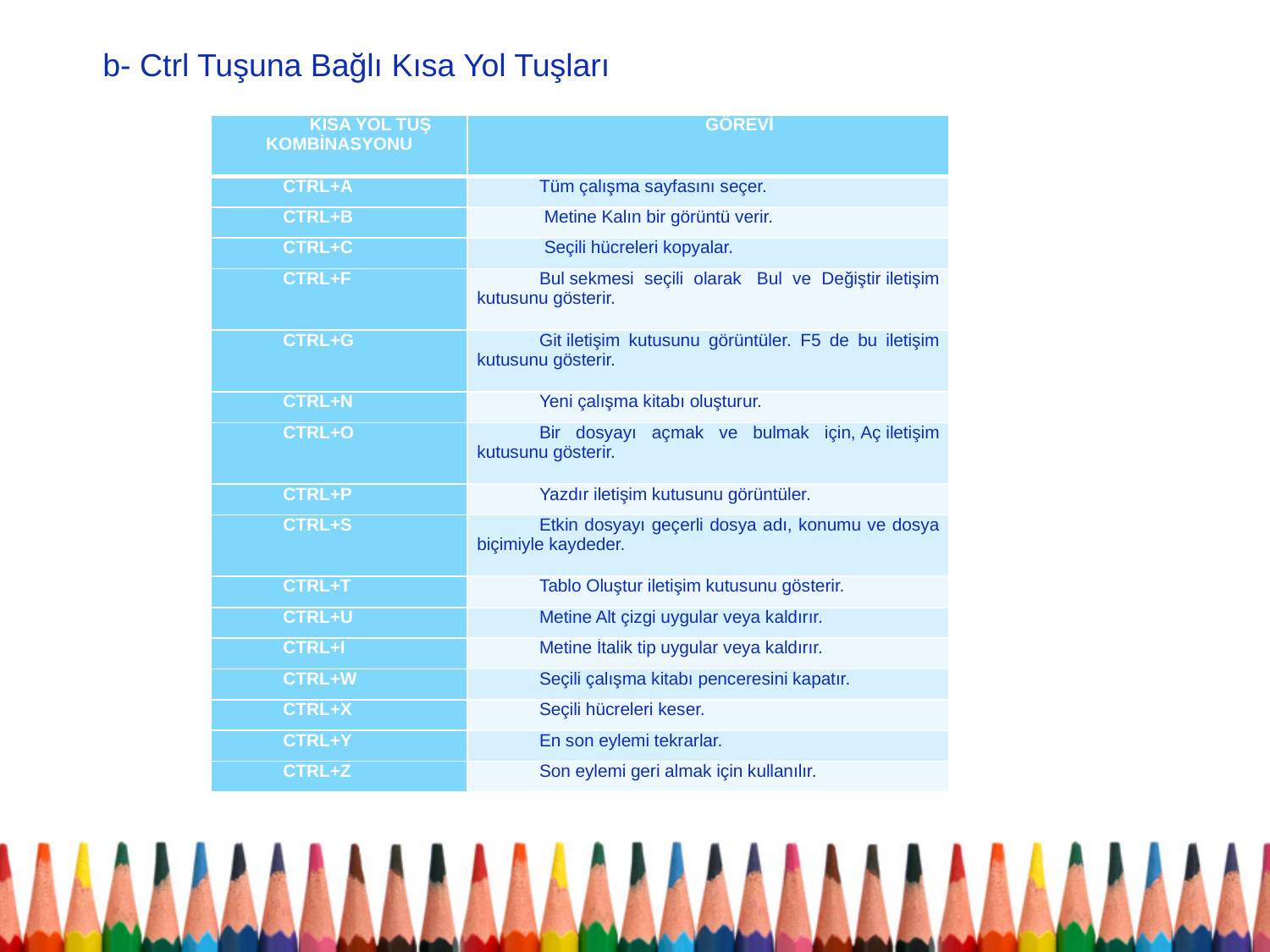

b- Ctrl Tuşuna Bağlı Kısa Yol Tuşları
| KISA YOL TUŞ KOMBİNASYONU | GÖREVİ |
| --- | --- |
| CTRL+A | Tüm çalışma sayfasını seçer. |
| CTRL+B | Metine Kalın bir görüntü verir. |
| CTRL+C | Seçili hücreleri kopyalar. |
| CTRL+F | Bul sekmesi seçili olarak  Bul ve Değiştir iletişim kutusunu gösterir. |
| CTRL+G | Git iletişim kutusunu görüntüler. F5 de bu iletişim kutusunu gösterir. |
| CTRL+N | Yeni çalışma kitabı oluşturur. |
| CTRL+O | Bir dosyayı açmak ve bulmak için, Aç iletişim kutusunu gösterir. |
| CTRL+P | Yazdır iletişim kutusunu görüntüler. |
| CTRL+S | Etkin dosyayı geçerli dosya adı, konumu ve dosya biçimiyle kaydeder. |
| CTRL+T | Tablo Oluştur iletişim kutusunu gösterir. |
| CTRL+U | Metine Alt çizgi uygular veya kaldırır. |
| CTRL+I | Metine İtalik tip uygular veya kaldırır. |
| CTRL+W | Seçili çalışma kitabı penceresini kapatır. |
| CTRL+X | Seçili hücreleri keser. |
| CTRL+Y | En son eylemi tekrarlar. |
| CTRL+Z | Son eylemi geri almak için kullanılır. |